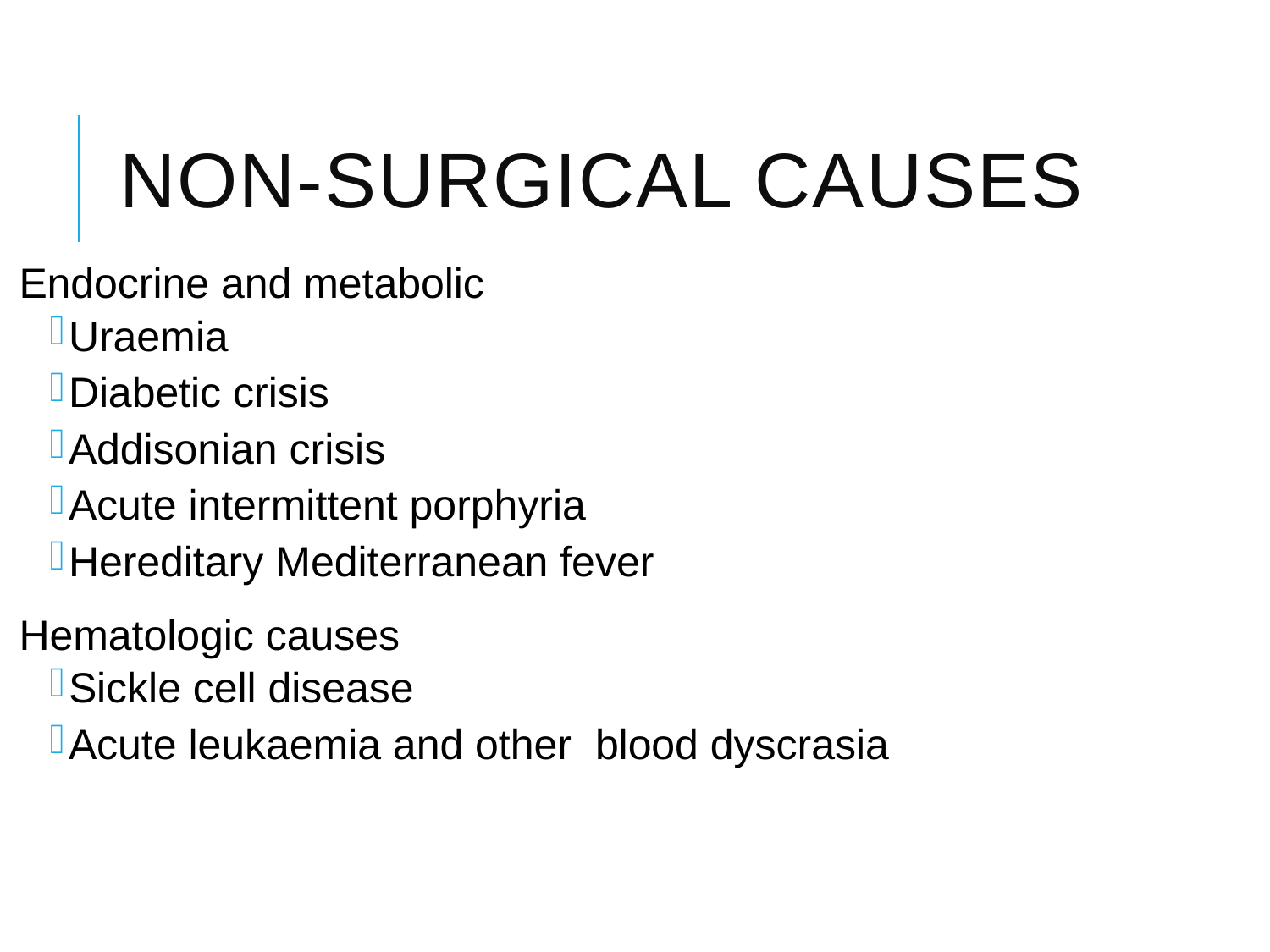

# Non-surgical causes
Endocrine and metabolic
Uraemia
Diabetic crisis
Addisonian crisis
Acute intermittent porphyria
Hereditary Mediterranean fever
Hematologic causes
Sickle cell disease
Acute leukaemia and other  blood dyscrasia